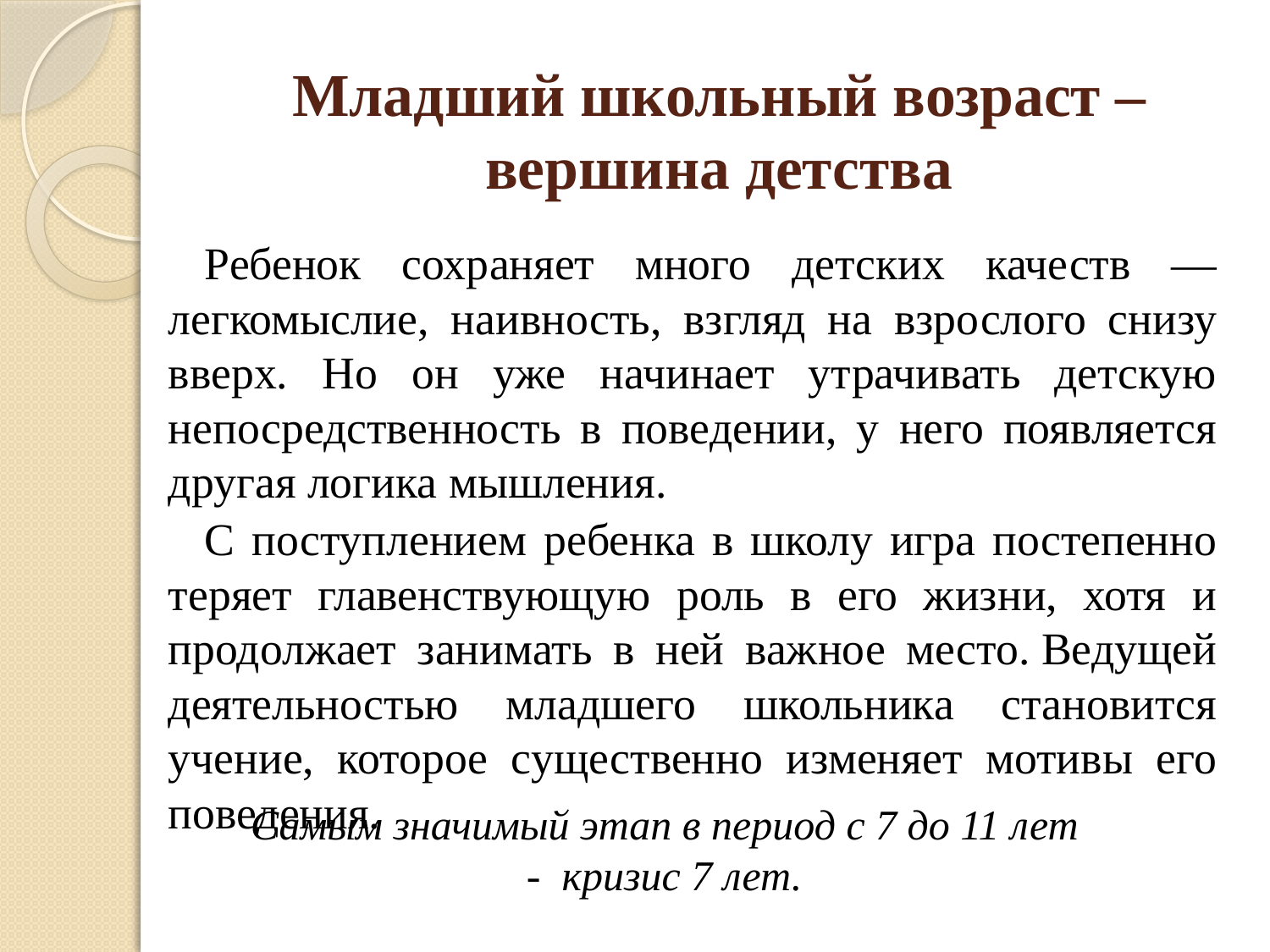

# Младший школьный возраст – вершина детства
Ребенок сохраняет много детских качеств — легкомыслие, наивность, взгляд на взрослого снизу вверх. Но он уже начинает утрачивать детскую непосредственность в поведении, у него появляется другая логика мышления.
С поступлением ребенка в школу игра постепенно теряет главенствующую роль в его жизни, хотя и продолжает занимать в ней важное место. Ведущей деятельностью младшего школьника становится учение, которое существенно изменяет мотивы его поведения.

Самым значимый этап в период с 7 до 11 лет
-  кризис 7 лет.